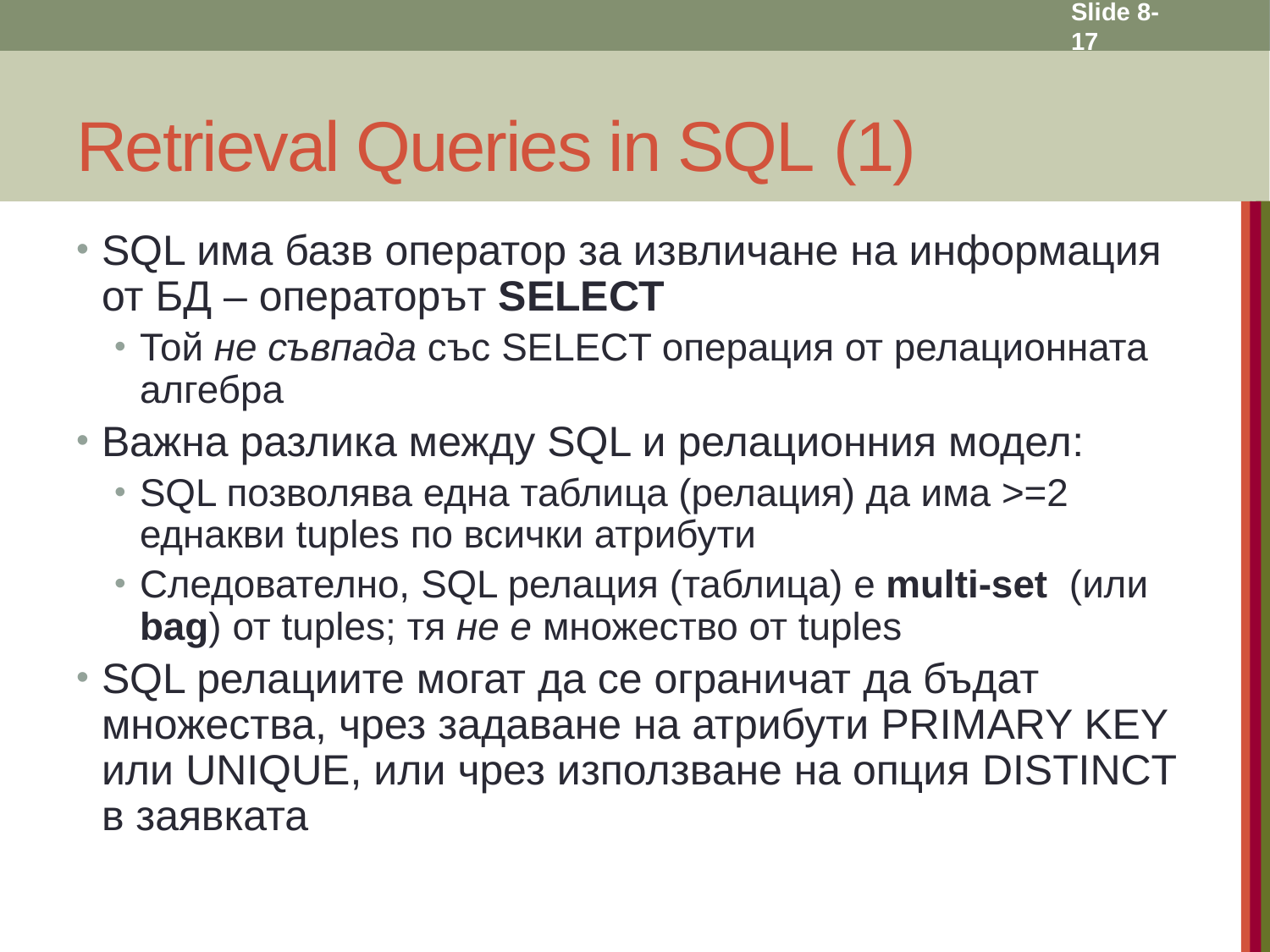

Slide 8- 17
# Retrieval Queries in SQL (1)
SQL има базв оператор за извличане на информация от БД – операторът SELECT
Той не съвпада със SELECT операция от релационната алгебра
Важна разлика между SQL и релационния модел:
SQL позволява една таблица (релация) да има >=2 еднакви tuples по всички атрибути
Следователно, SQL релация (таблица) е multi-set  (или bag) от tuples; тя не е множество от tuples
SQL релациите могат да се ограничат да бъдат множества, чрез задаване на атрибути PRIMARY KEY или UNIQUE, или чрез използване на опция DISTINCT в заявката